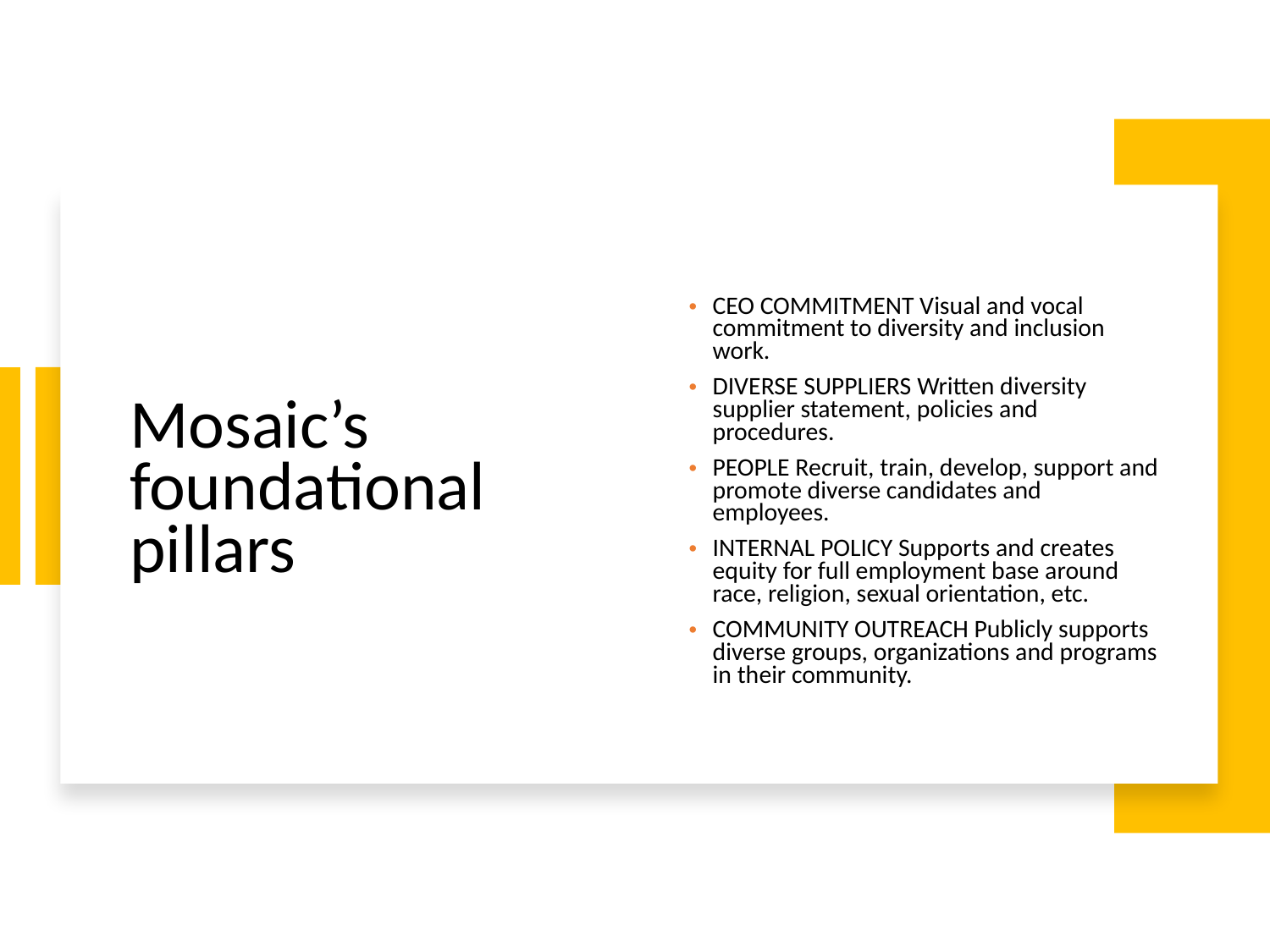

# Mosaic’s foundational pillars
CEO COMMITMENT Visual and vocal commitment to diversity and inclusion work.
DIVERSE SUPPLIERS Written diversity supplier statement, policies and procedures.
PEOPLE Recruit, train, develop, support and promote diverse candidates and employees.
INTERNAL POLICY Supports and creates equity for full employment base around race, religion, sexual orientation, etc.
COMMUNITY OUTREACH Publicly supports diverse groups, organizations and programs in their community.